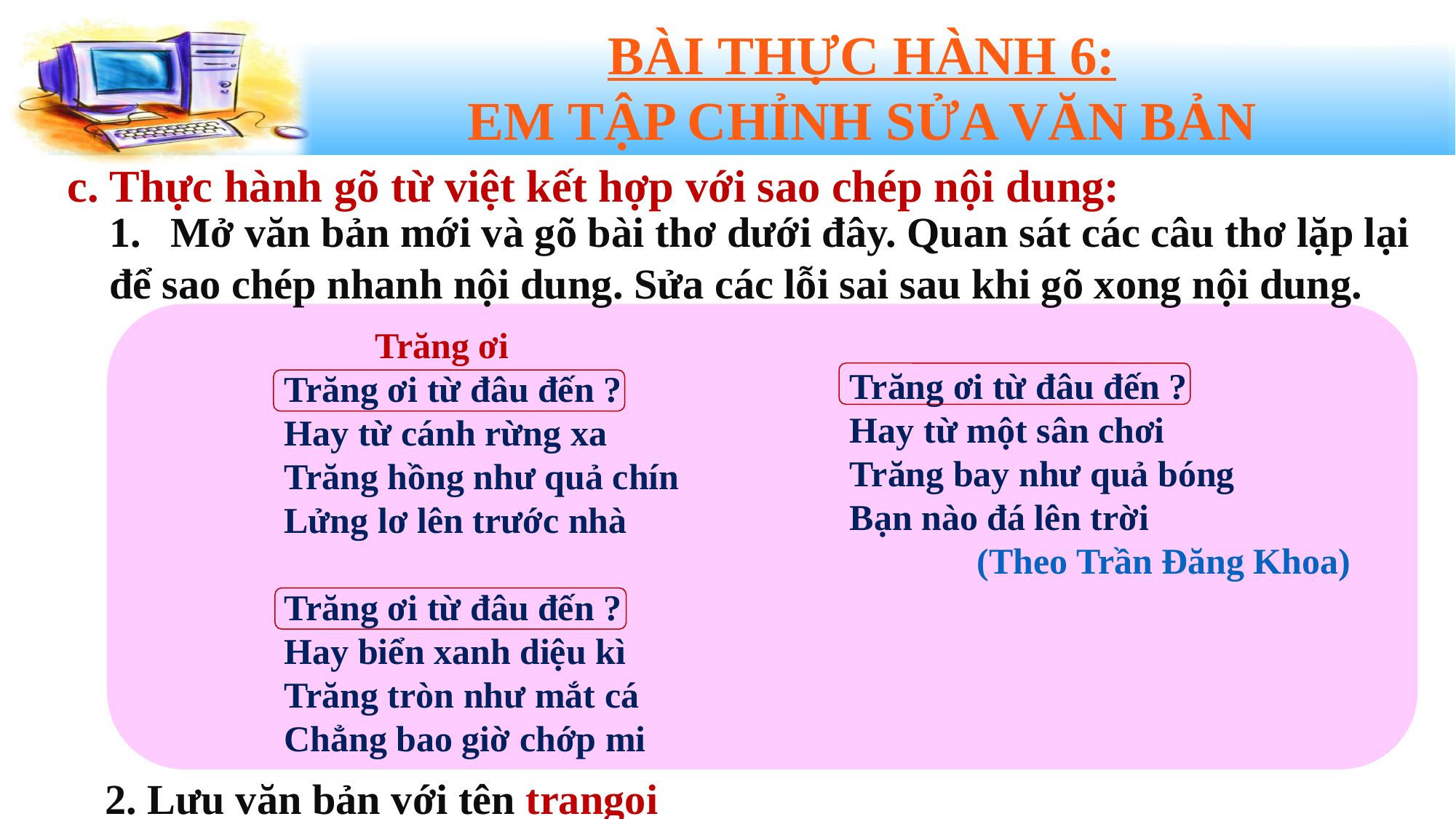

c. Thực hành gõ từ việt kết hợp với sao chép nội dung:
Mở văn bản mới và gõ bài thơ dưới đây. Quan sát các câu thơ lặp lại
để sao chép nhanh nội dung. Sửa các lỗi sai sau khi gõ xong nội dung.

          Trăng ơi
Trăng ơi từ đâu đến ?
Hay từ cánh rừng xa
Trăng hồng như quả chín
Lửng lơ lên trước nhà

Trăng ơi từ đâu đến ?
Hay biển xanh diệu kì
Trăng tròn như mắt cá
Chẳng bao giờ chớp mi
Trăng ơi từ đâu đến ?
Hay từ một sân chơi
Trăng bay như quả bóng
Bạn nào đá lên trời
              (Theo Trần Đăng Khoa)

2. Lưu văn bản với tên trangoi